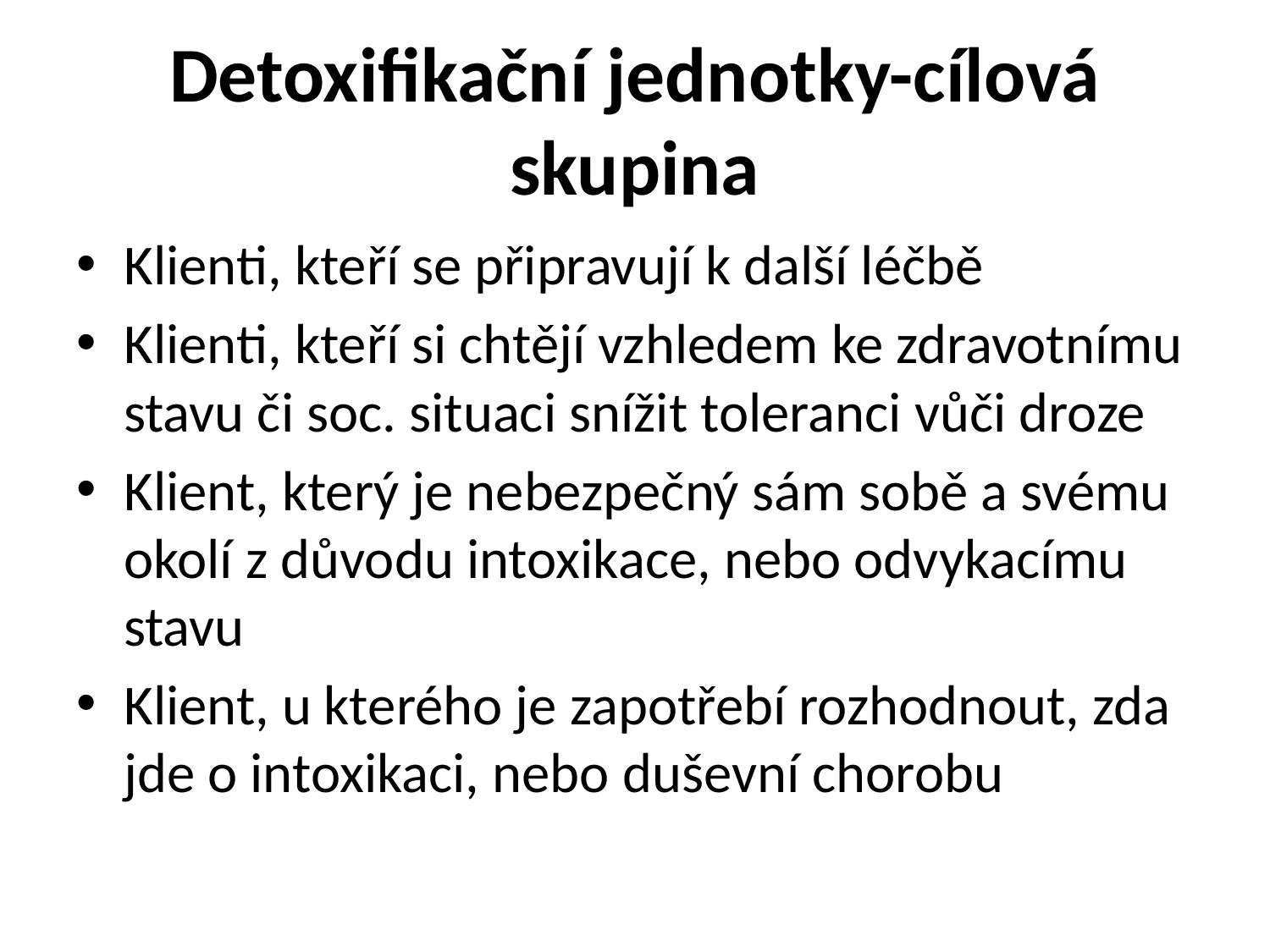

# Detoxifikační jednotky-cílová skupina
Klienti, kteří se připravují k další léčbě
Klienti, kteří si chtějí vzhledem ke zdravotnímu stavu či soc. situaci snížit toleranci vůči droze
Klient, který je nebezpečný sám sobě a svému okolí z důvodu intoxikace, nebo odvykacímu stavu
Klient, u kterého je zapotřebí rozhodnout, zda jde o intoxikaci, nebo duševní chorobu